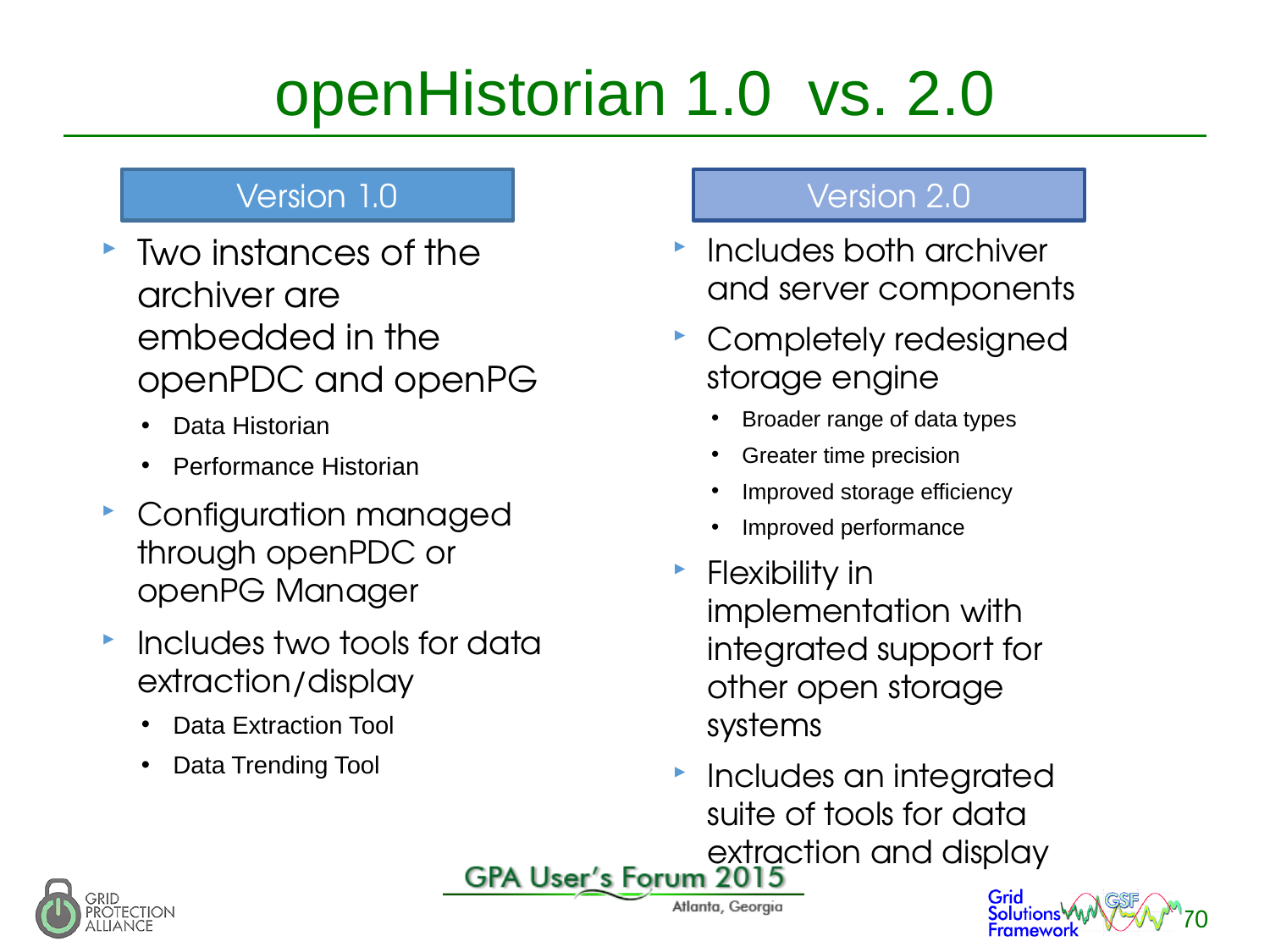

# openHistorian 1.0  vs. 2.0
Version 1.0
Version 2.0
Two instances of the archiver are embedded in the openPDC and openPG
Data Historian
Performance Historian
Configuration managed through openPDC or openPG Manager
Includes two tools for data extraction/display
Data Extraction Tool
Data Trending Tool

Includes both archiver and server components
Completely redesigned storage engine
Broader range of data types
Greater time precision
Improved storage efficiency
Improved performance
Flexibility in implementation with integrated support for other open storage systems
Includes an integrated suite of tools for data extraction and display